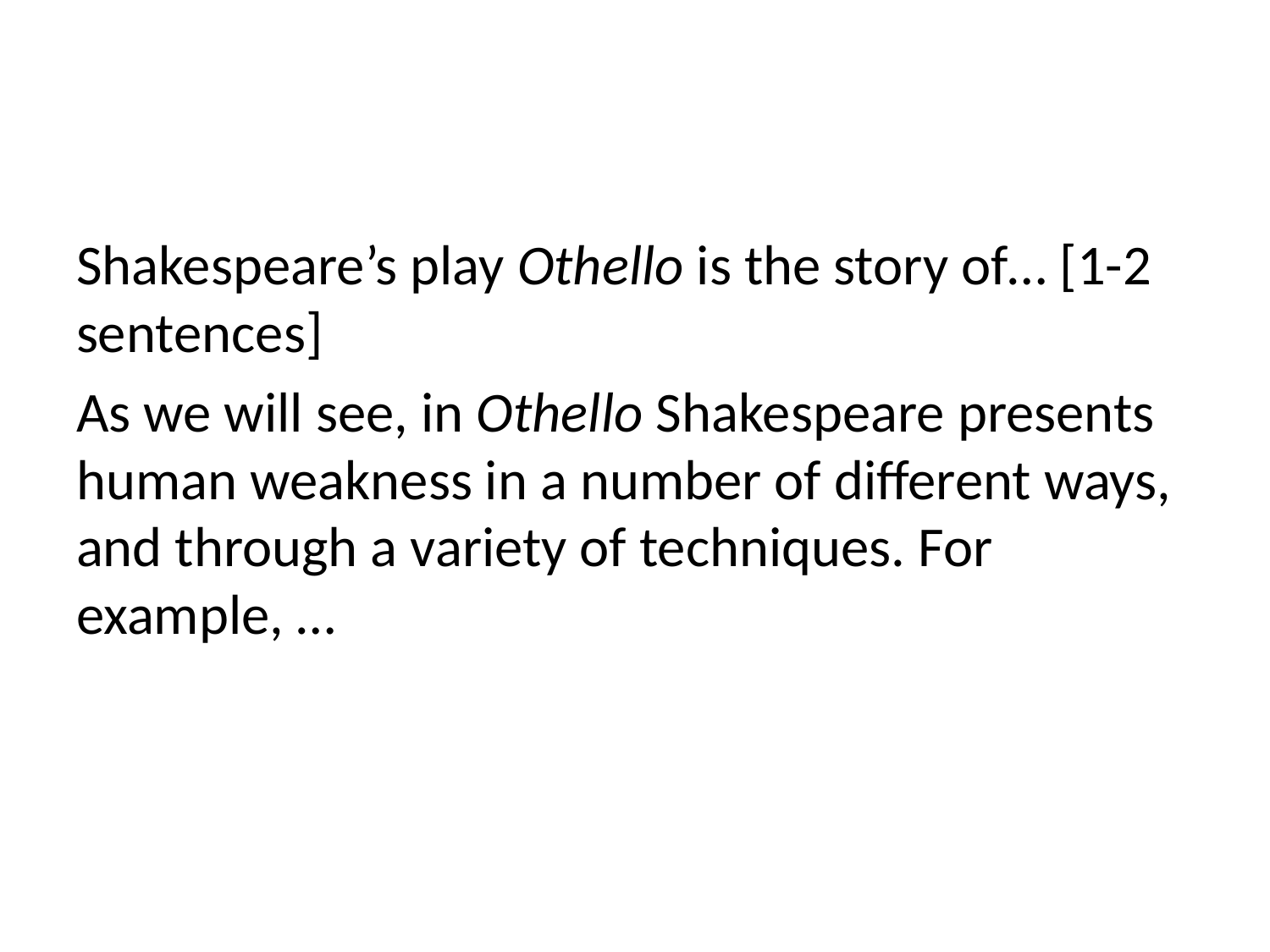

#
Shakespeare’s play Othello is the story of… [1-2 sentences]
As we will see, in Othello Shakespeare presents human weakness in a number of different ways, and through a variety of techniques. For example, …